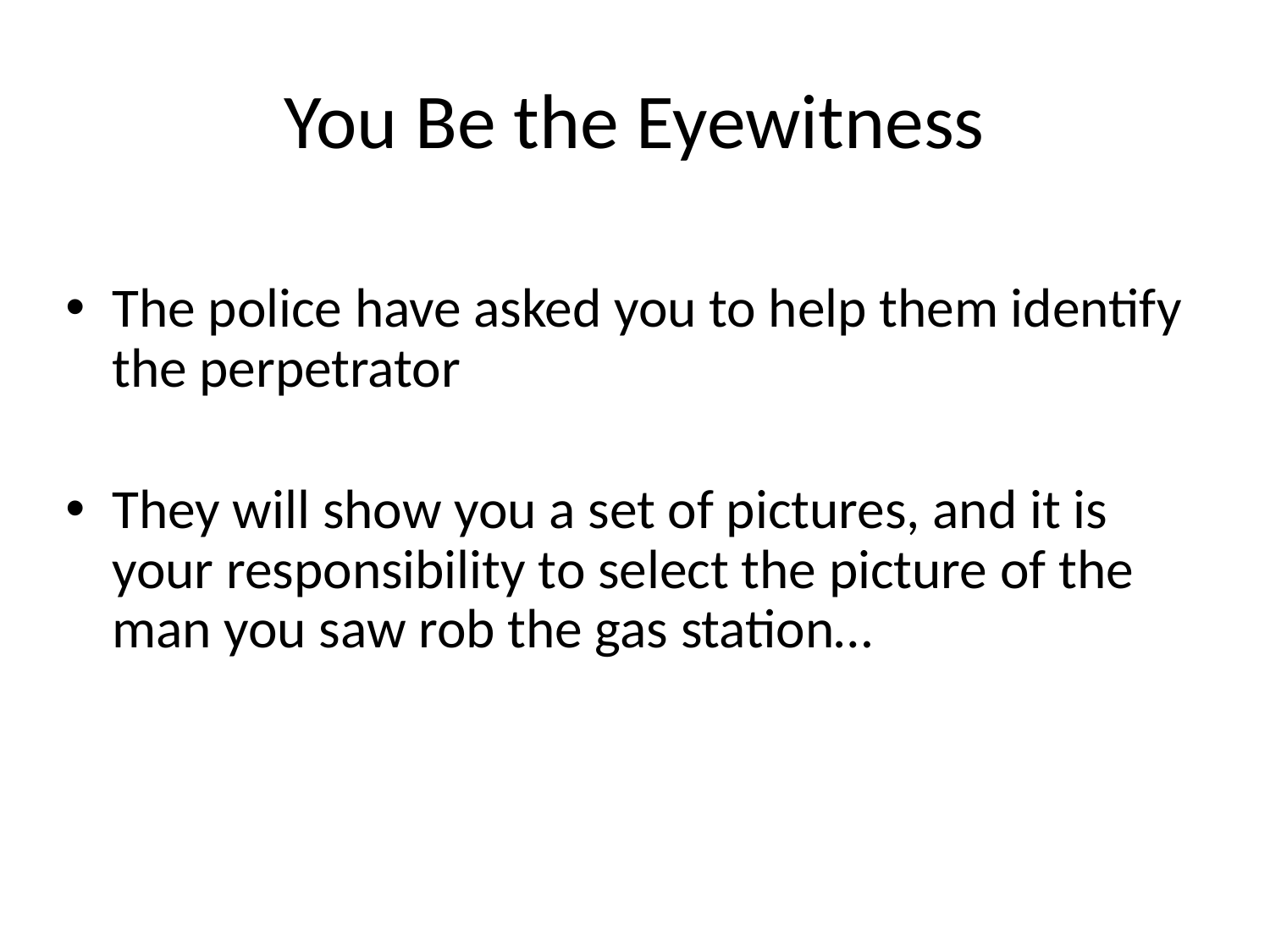

# You Be the Eyewitness

The police have asked you to help them identify the perpetrator

They will show you a set of pictures, and it is your responsibility to select the picture of the man you saw rob the gas station…